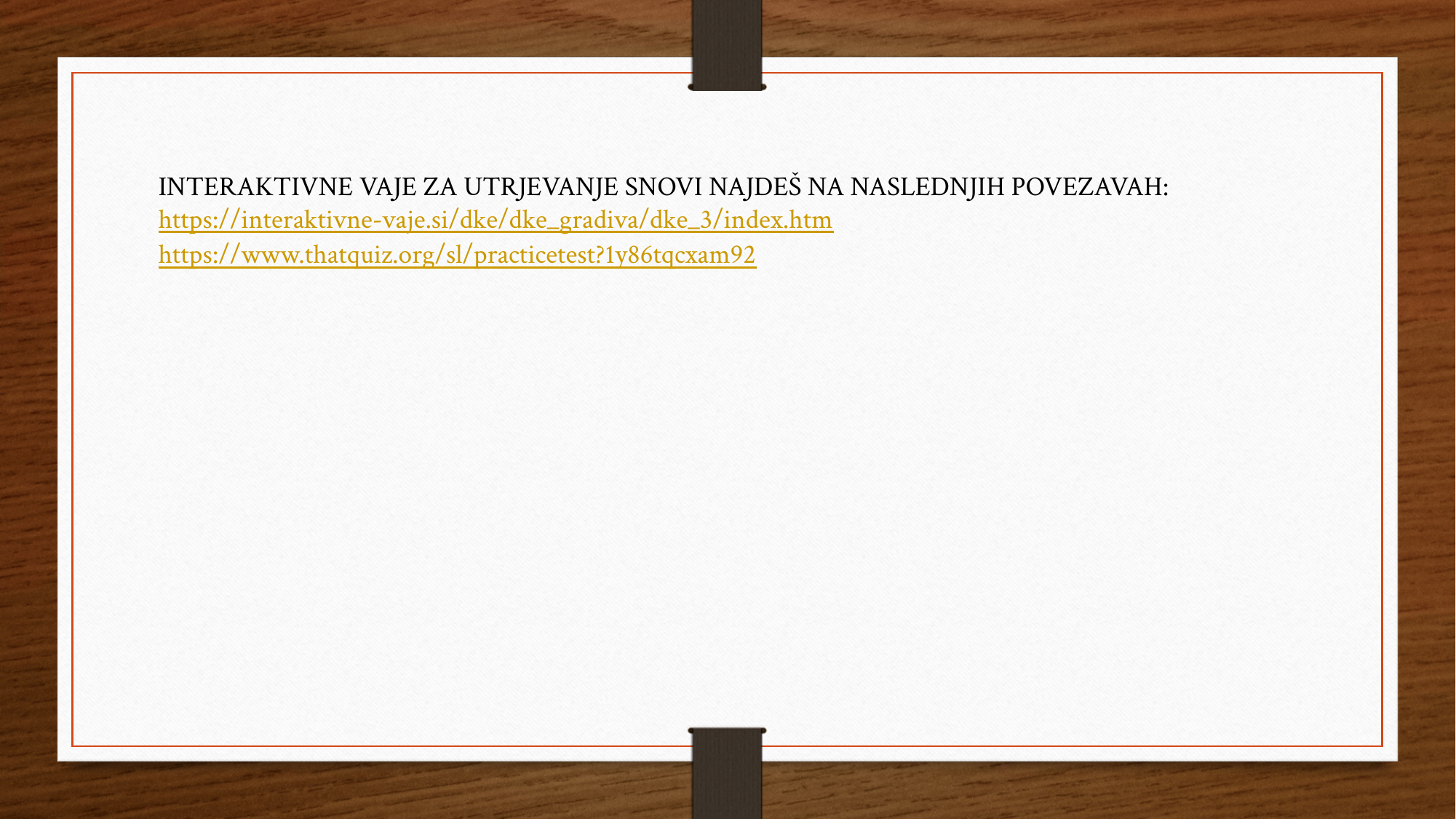

INTERAKTIVNE VAJE ZA UTRJEVANJE SNOVI NAJDEŠ NA NASLEDNJIH POVEZAVAH:
https://interaktivne-vaje.si/dke/dke_gradiva/dke_3/index.htm
https://www.thatquiz.org/sl/practicetest?1y86tqcxam92